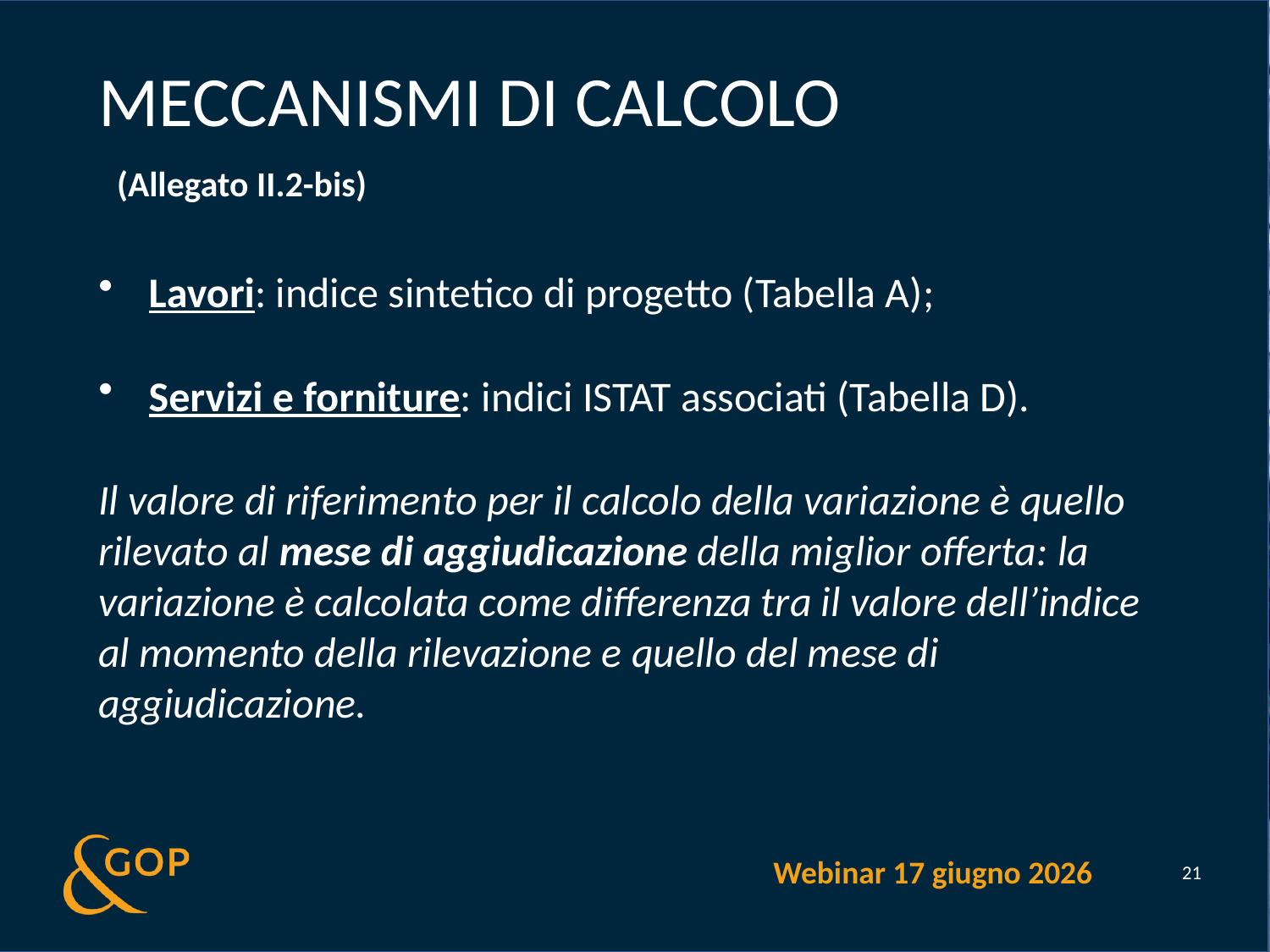

# MECCANISMI DI CALCOLO
(Allegato II.2-bis)
Lavori: indice sintetico di progetto (Tabella A);
Servizi e forniture: indici ISTAT associati (Tabella D).
Il valore di riferimento per il calcolo della variazione è quello rilevato al mese di aggiudicazione della miglior offerta: la variazione è calcolata come differenza tra il valore dell’indice al momento della rilevazione e quello del mese di aggiudicazione.
Webinar 17 giugno 2026
21